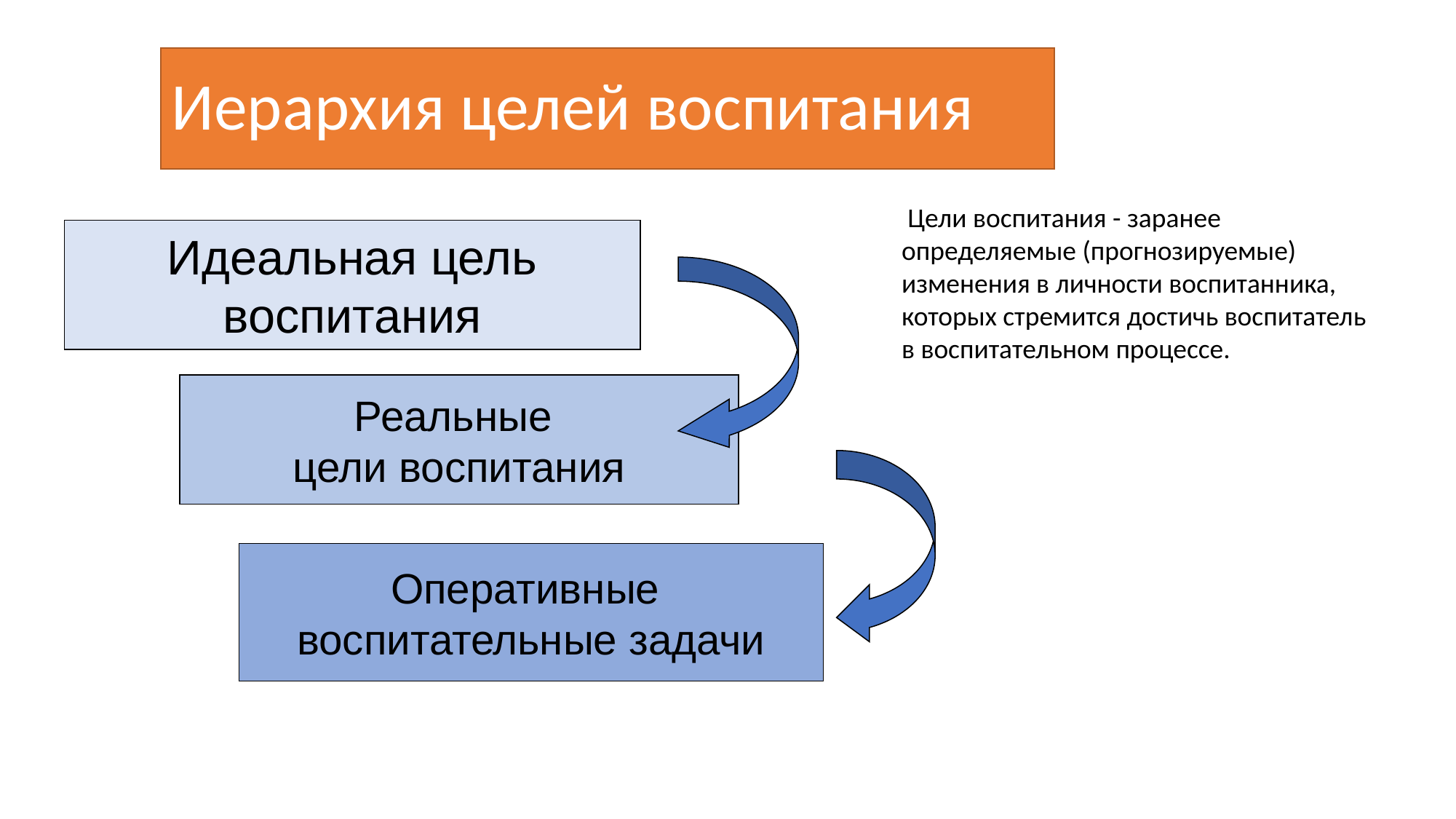

Иерархия целей воспитания
 Цели воспитания - заранее определяемые (прогнозируемые) изменения в личности воспитанника, которых стремится достичь воспитатель в воспитательном процессе.
Идеальная цель
воспитания

Реальные
цели воспитания

Оперативные
воспитательные задачи